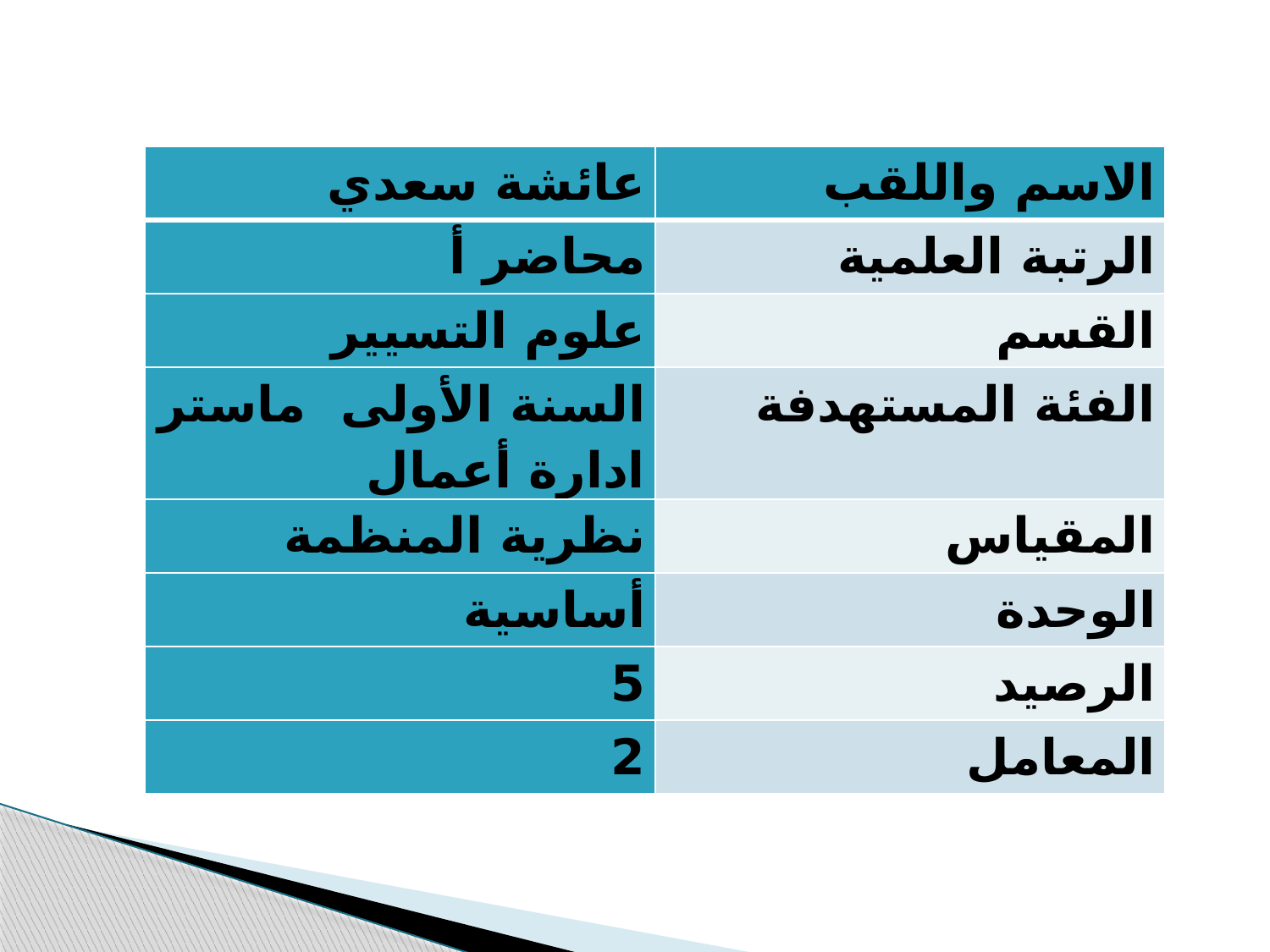

| عائشة سعدي | الاسم واللقب |
| --- | --- |
| محاضر أ | الرتبة العلمية |
| علوم التسيير | القسم |
| السنة الأولى ماستر ادارة أعمال | الفئة المستهدفة |
| نظرية المنظمة | المقياس |
| أساسية | الوحدة |
| 5 | الرصيد |
| 2 | المعامل |